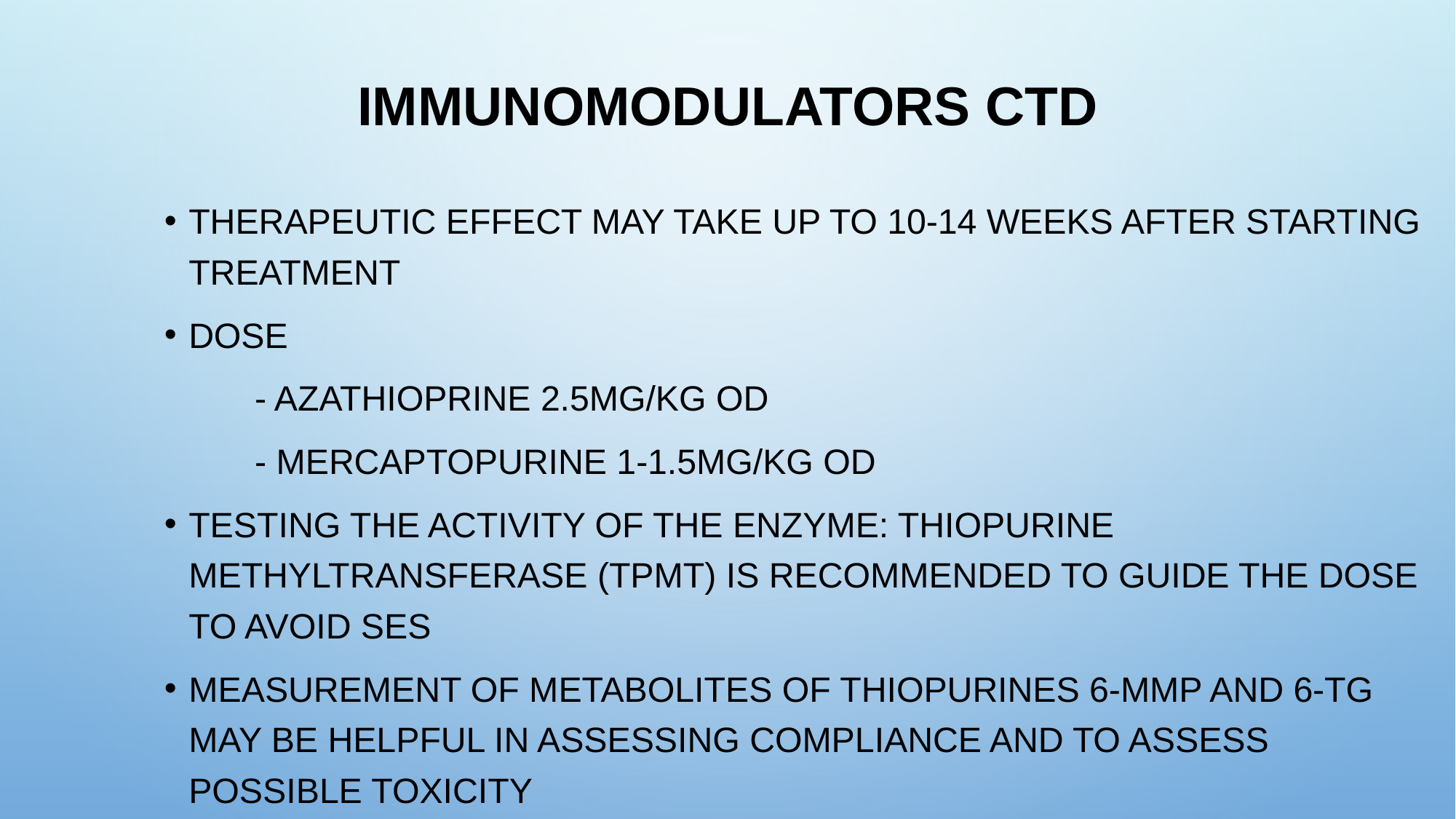

# Immunomodulators ctd
Therapeutic effect may take up to 10-14 weeks after starting treatment
Dose
	- Azathioprine 2.5mg/kg OD
	- Mercaptopurine 1-1.5mg/kg OD
Testing the activity of the enzyme: thiopurine methyltransferase (TPMT) is recommended to guide the dose to avoid SEs
Measurement of metabolites of thiopurines 6-MMP and 6-TG may be helpful in assessing compliance and to assess possible toxicity